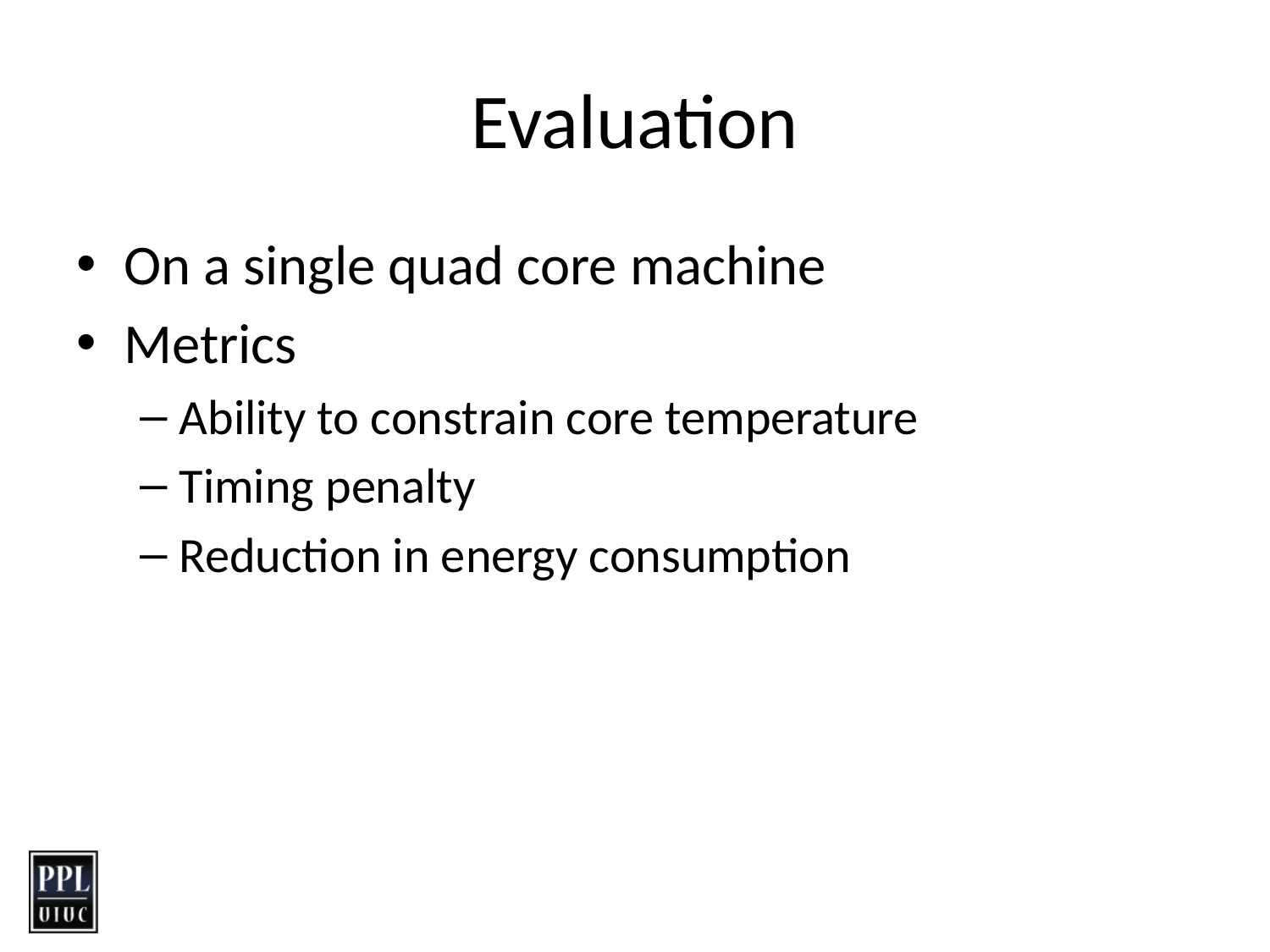

# Evaluation
On a single quad core machine
Metrics
Ability to constrain core temperature
Timing penalty
Reduction in energy consumption
15